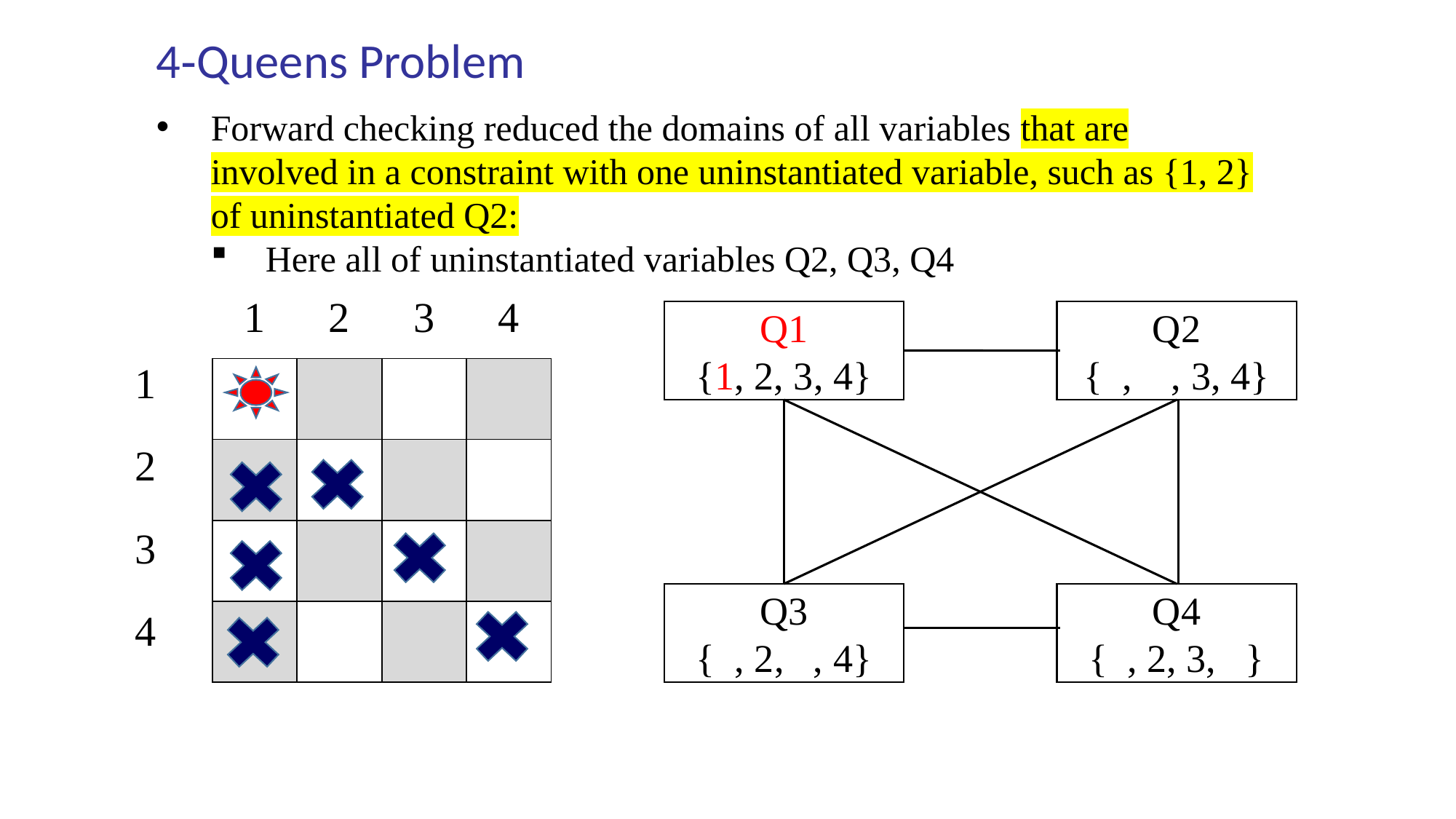

4‐Queens Problem
Forward checking reduced the domains of all variables that are involved in a constraint with one uninstantiated variable, such as {1, 2} of uninstantiated Q2:
Here all of uninstantiated variables Q2, Q3, Q4
| 1 | 2 | 3 | 4 |
| --- | --- | --- | --- |
Q2
{  ,    , 3, 4}
Q1
{1, 2, 3, 4}
| 1 |
| --- |
| 2 |
| 3 |
| 4 |
|  |  |  |  |
| --- | --- | --- | --- |
|  |  |  |  |
|  |  |  |  |
|  |  |  |  |

Q3
{  , 2,   , 4}
Q4
{  , 2, 3,   }